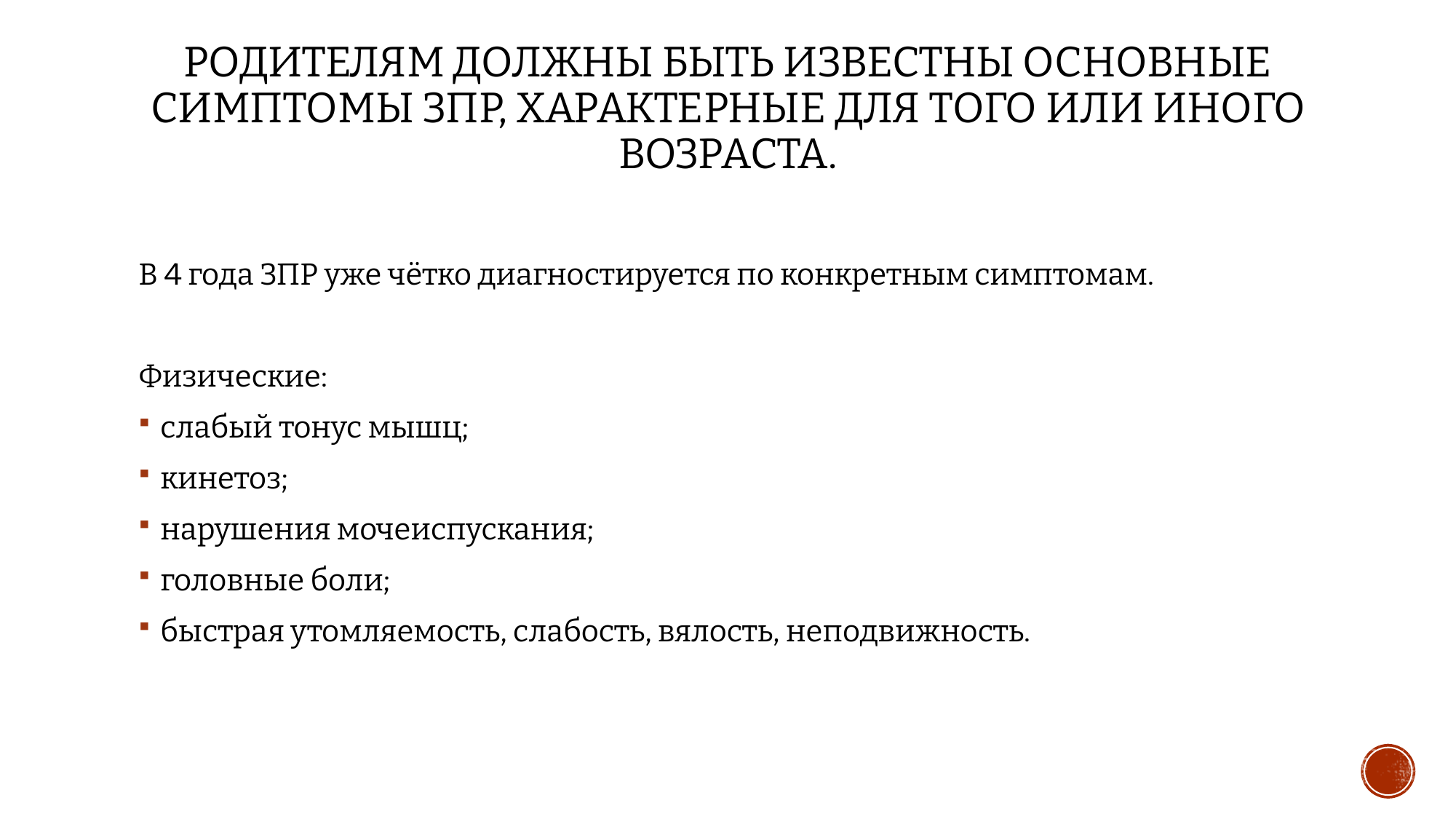

# Родителям должны быть известны основные симптомы ЗПР, характерные для того или иного возраста.
В 4 года ЗПР уже чётко диагностируется по конкретным симптомам.

Физические:
слабый тонус мышц;
кинетоз;
нарушения мочеиспускания;
головные боли;
быстрая утомляемость, слабость, вялость, неподвижность.